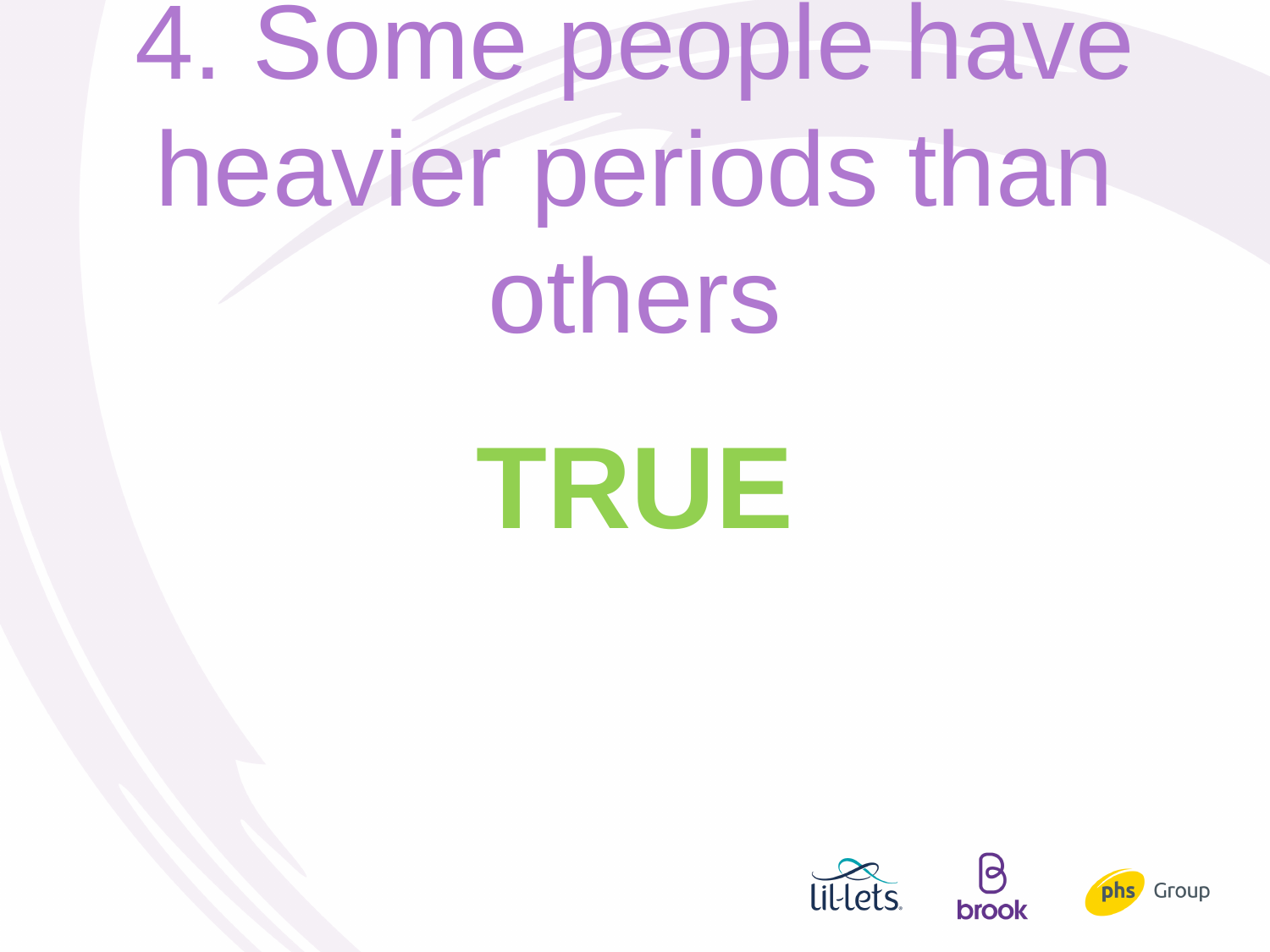

# 4. Some people have heavier periods than others
TRUE